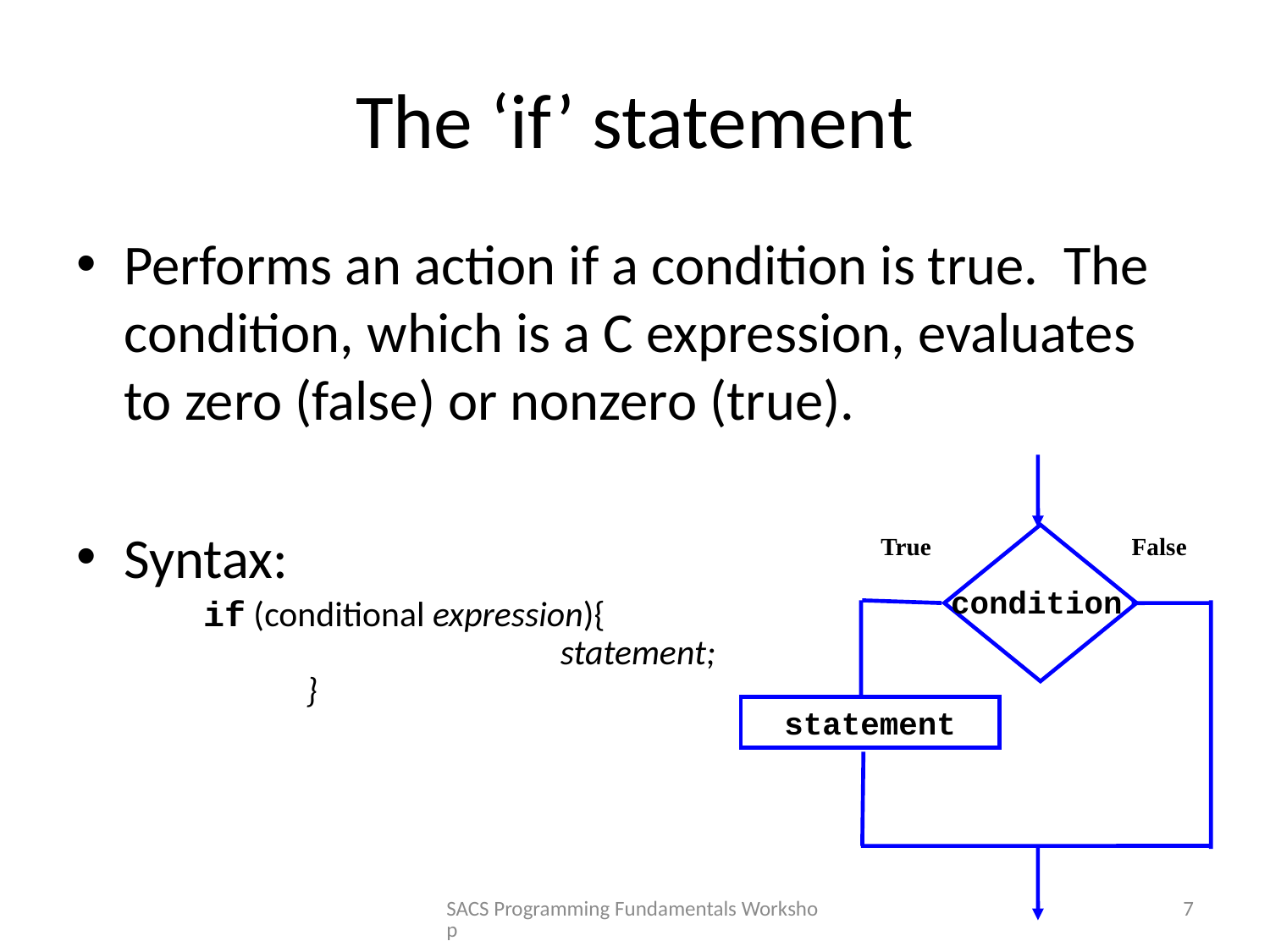

# The ‘if’ statement
Performs an action if a condition is true.  The condition, which is a C expression, evaluates to zero (false) or nonzero (true).

Syntax:
	if (conditional expression){
		   	     	statement;
		}

True

False
condition

statement

SACS Programming Fundamentals Workshop
7